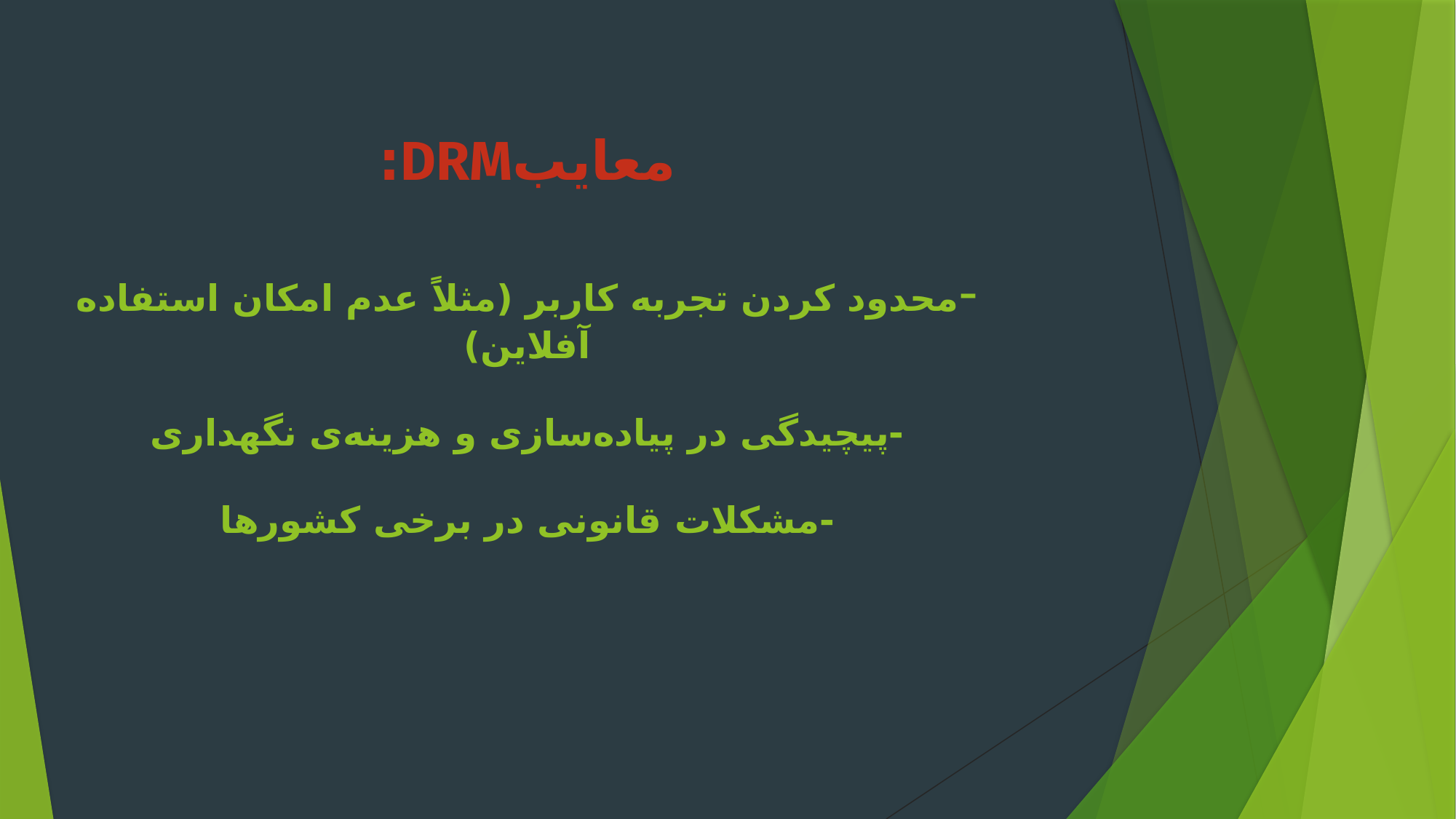

# معایبDRM: -محدود کردن تجربه کاربر (مثلاً عدم امکان استفاده آفلاین) -پیچیدگی در پیاده‌سازی و هزینه‌ی نگهداری -مشکلات قانونی در برخی کشورها